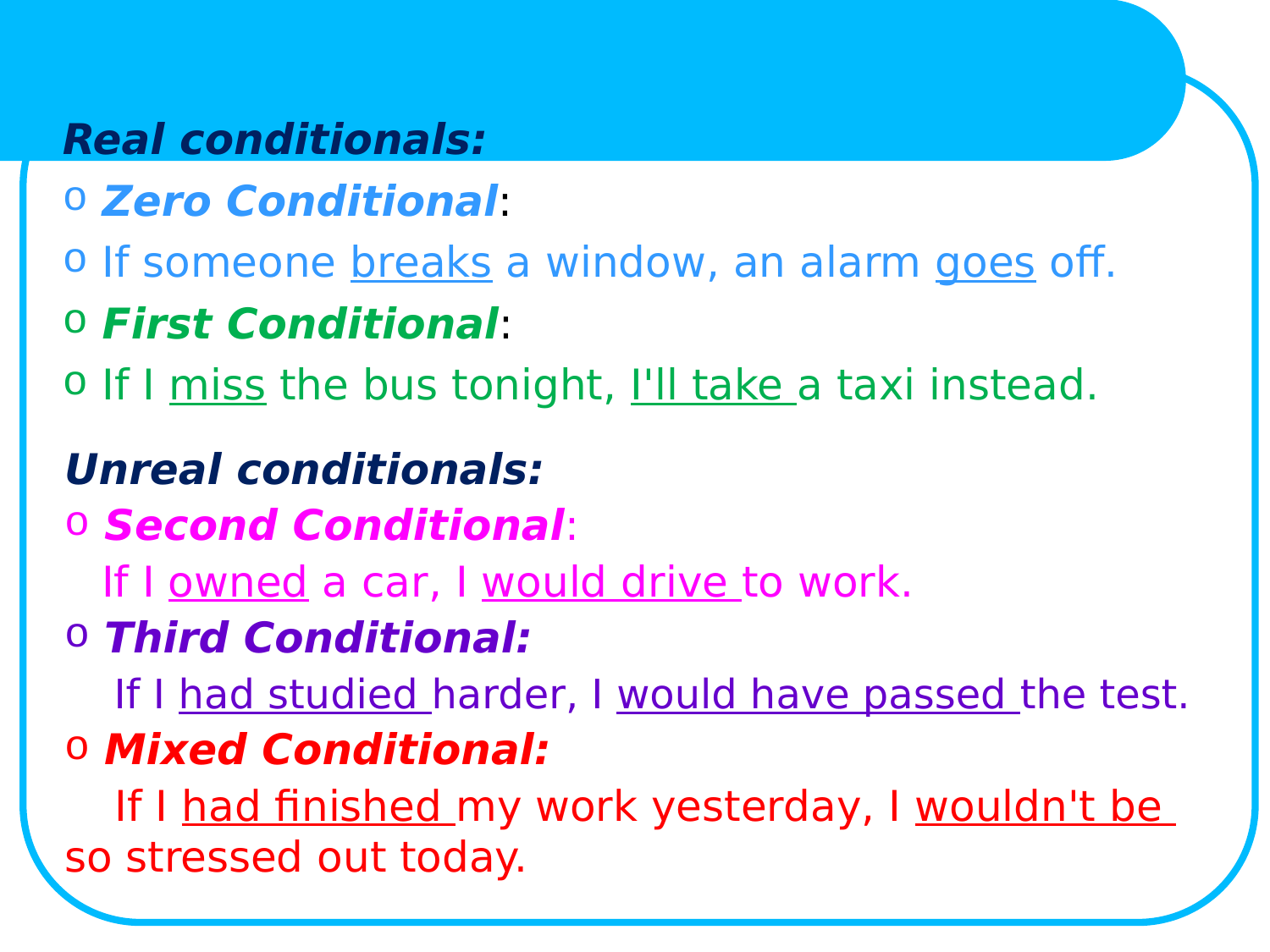

Real conditionals:
Zero Conditional:
If someone breaks a window, an alarm goes off.
First Conditional:
If I miss the bus tonight, I'll take a taxi instead.
Unreal conditionals:
Second Conditional:
	If I owned a car, I would drive to work.
Third Conditional:
	If I had studied harder, I would have passed the test.
Mixed Conditional:
	If I had finished my work yesterday, I wouldn't be 	so stressed out today.